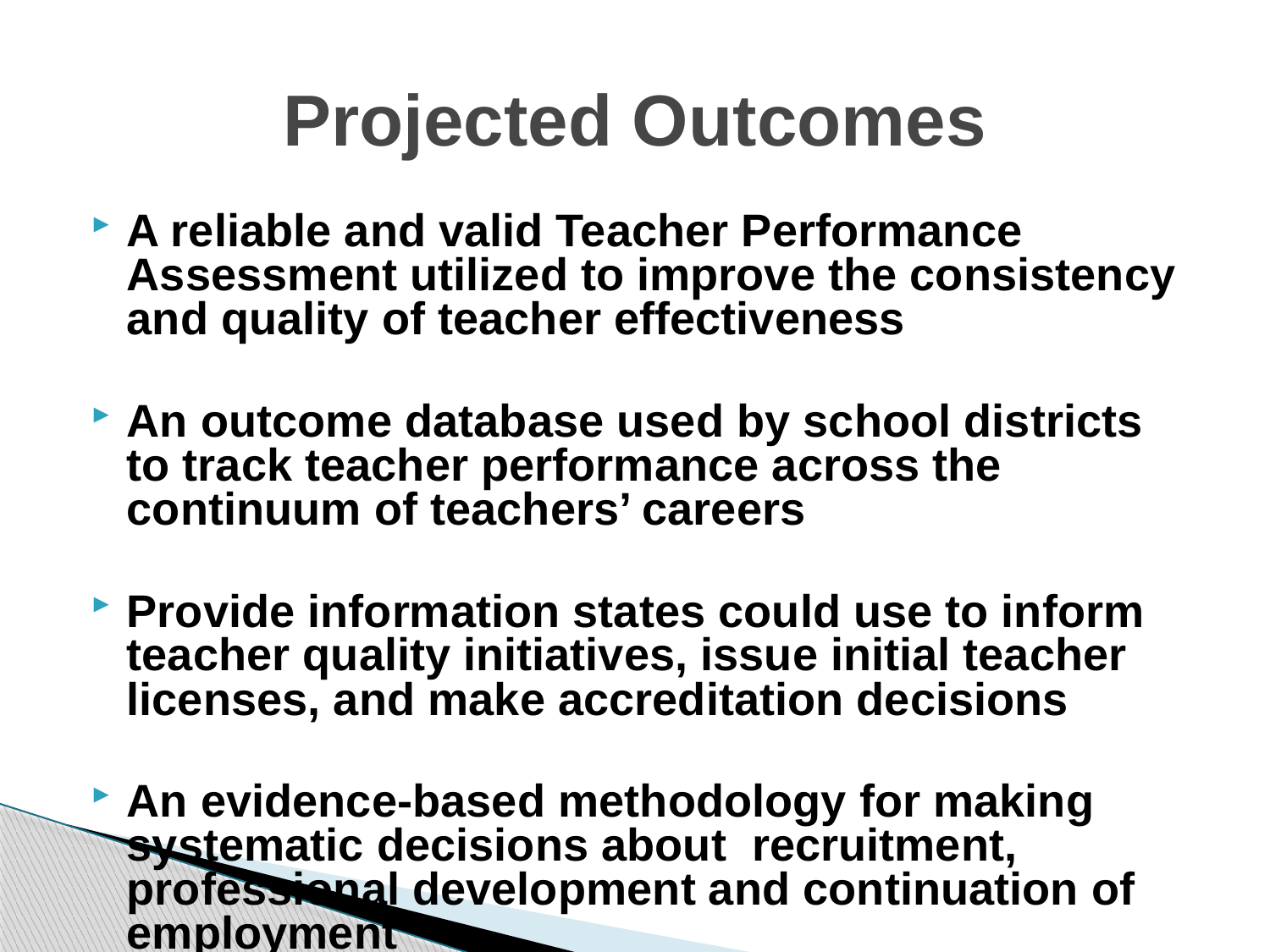

# Projected Outcomes
A reliable and valid Teacher Performance Assessment utilized to improve the consistency and quality of teacher effectiveness

An outcome database used by school districts to track teacher performance across the continuum of teachers’ careers

Provide information states could use to inform teacher quality initiatives, issue initial teacher licenses, and make accreditation decisions

An evidence-based methodology for making systematic decisions about  recruitment, professional development and continuation of employment